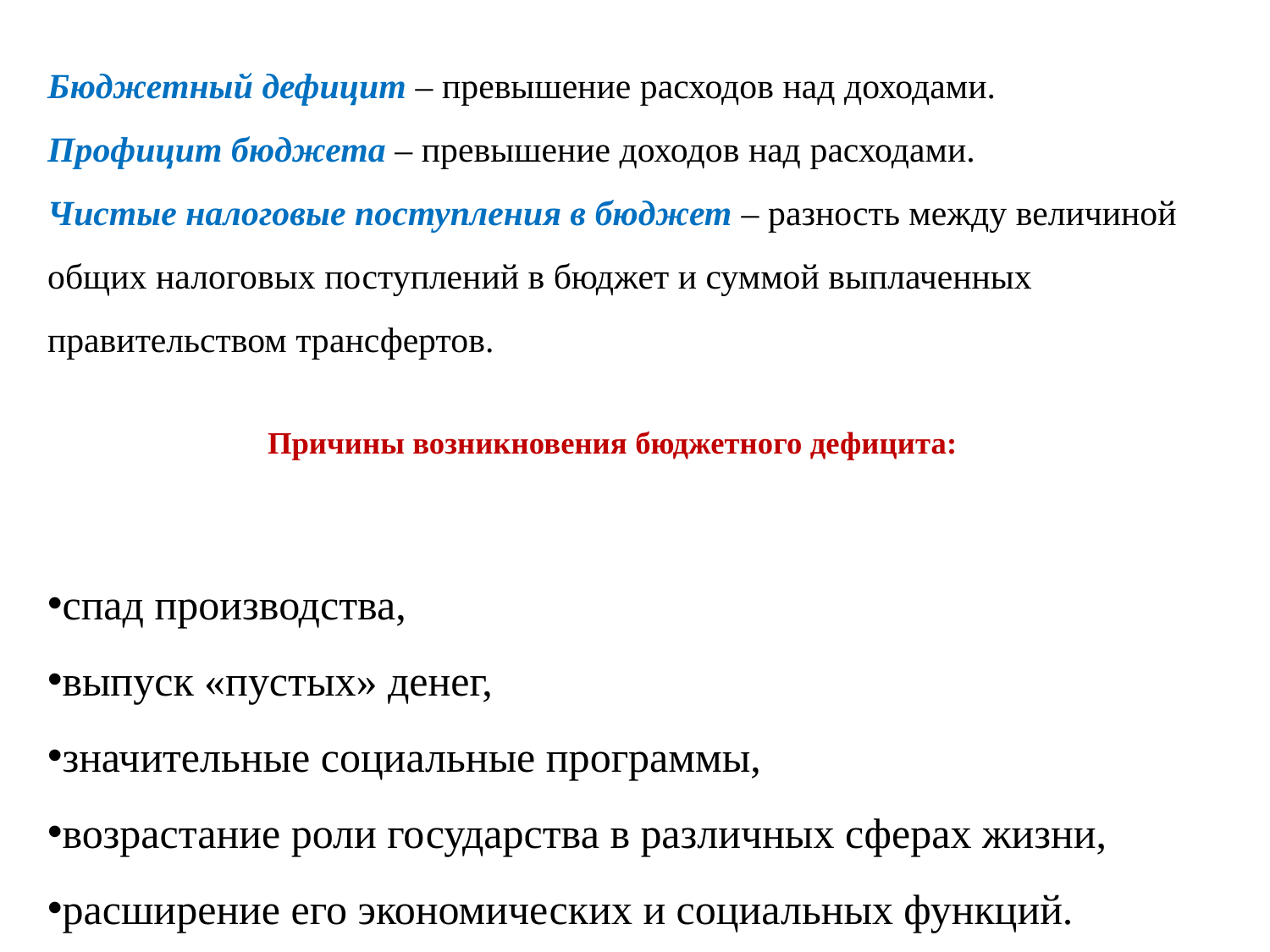

Бюджетный дефицит – превышение расходов над доходами.
Профицит бюджета – превышение доходов над расходами.
Чистые налоговые поступления в бюджет – разность между величиной общих налоговых поступлений в бюджет и суммой выплаченных правительством трансфертов.
# Причины возникновения бюджетного дефицита:
спад производства,
выпуск «пустых» денег,
значительные социальные программы,
возрастание роли государства в различных сферах жизни,
расширение его экономических и социальных функций.